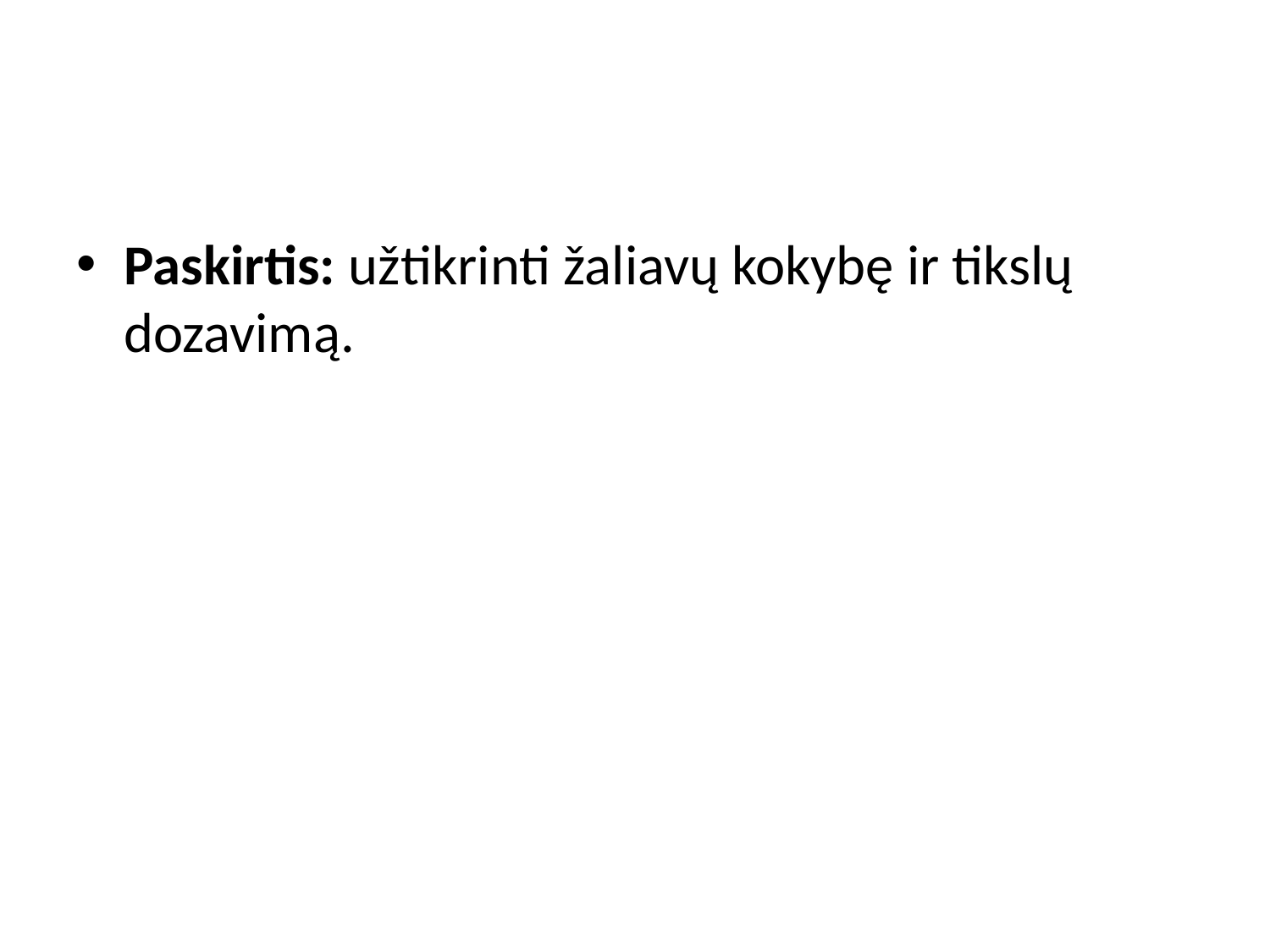

#
Paskirtis: užtikrinti žaliavų kokybę ir tikslų dozavimą.